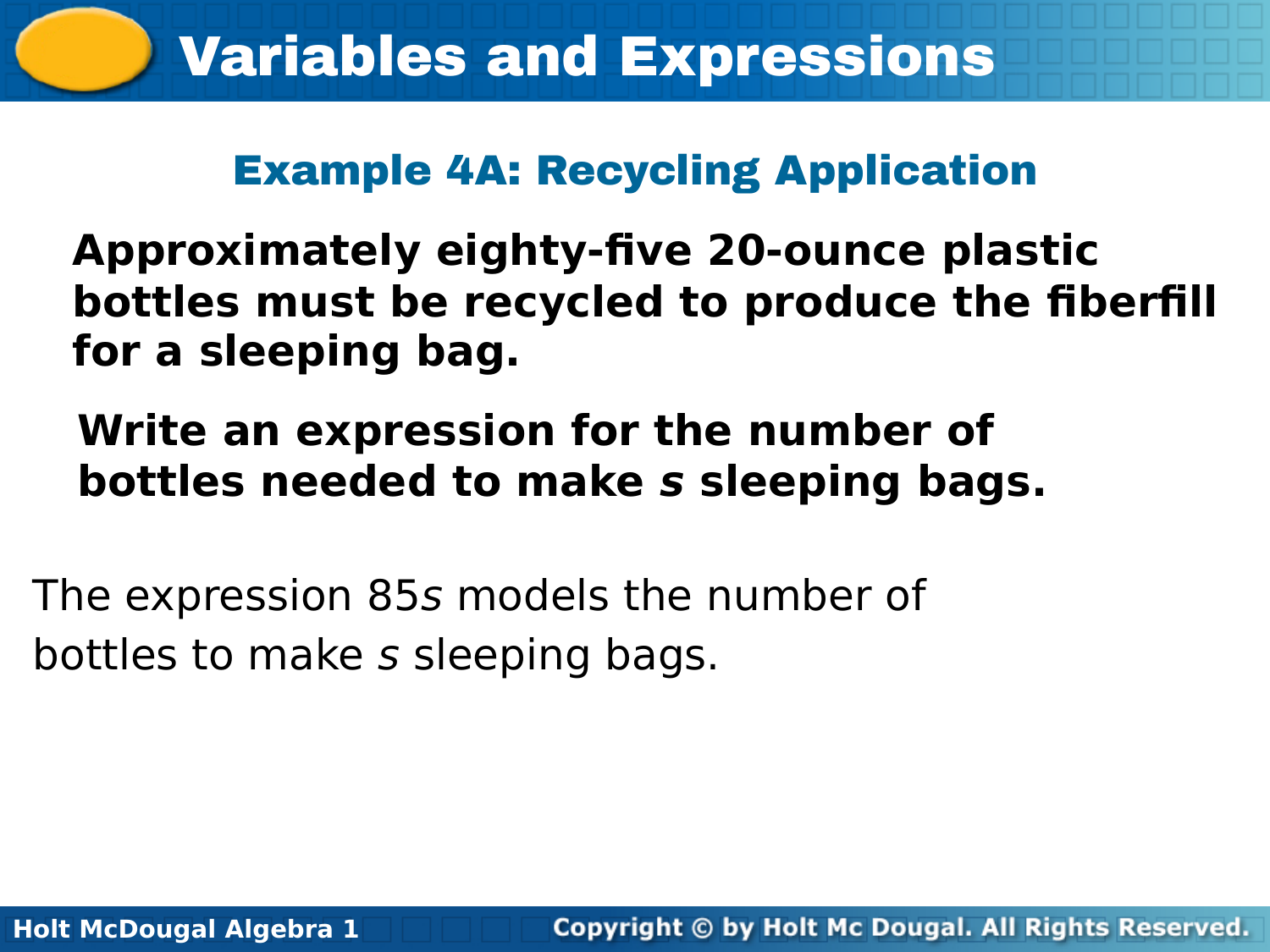

Example 4A: Recycling Application
Approximately eighty-five 20-ounce plastic
bottles must be recycled to produce the fiberfill
for a sleeping bag.
Write an expression for the number of bottles needed to make s sleeping bags.
The expression 85s models the number of
bottles to make s sleeping bags.